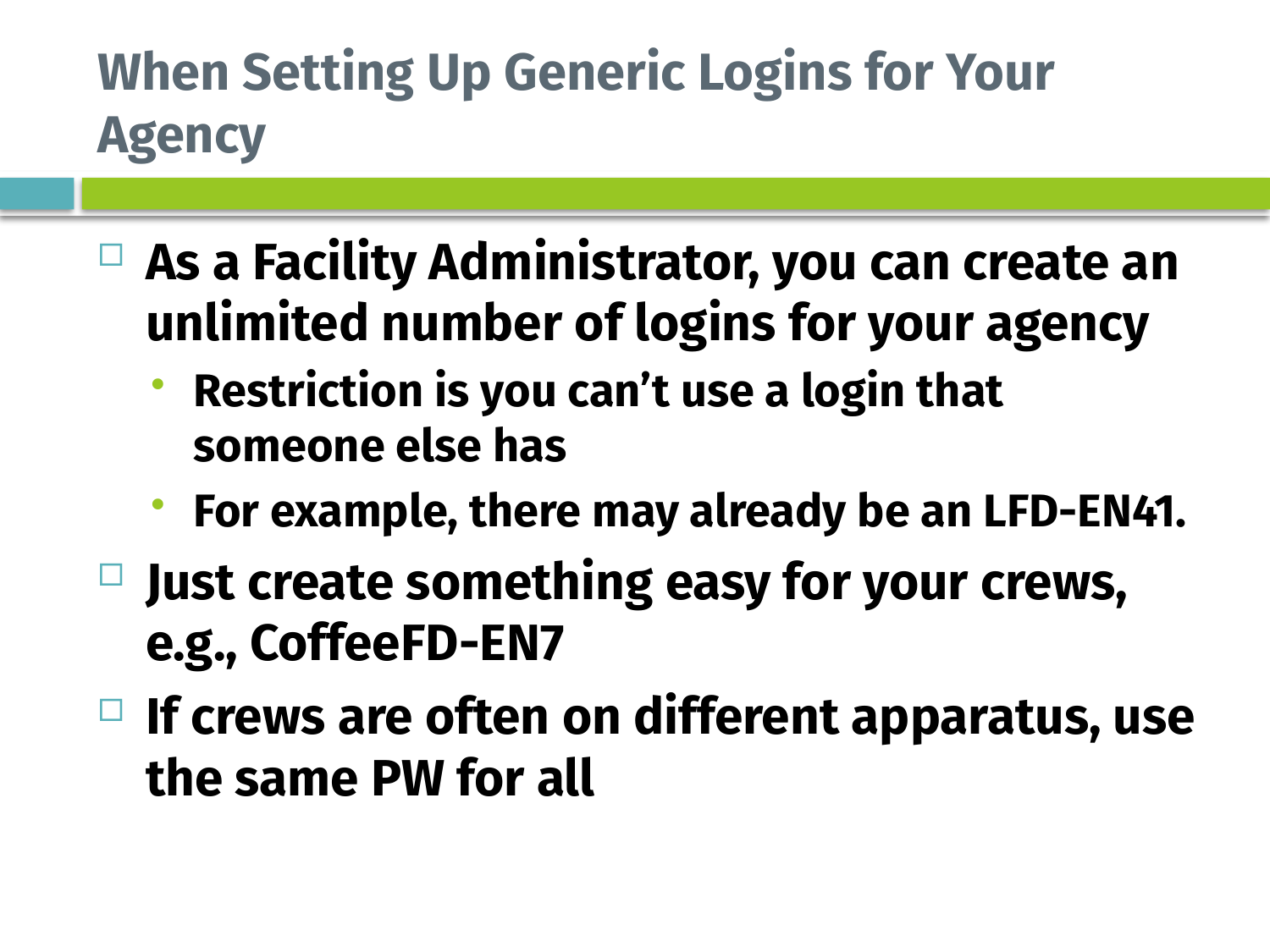

# When Setting Up Generic Logins for Your Agency
As a Facility Administrator, you can create an unlimited number of logins for your agency
Restriction is you can’t use a login that someone else has
For example, there may already be an LFD-EN41.
Just create something easy for your crews, e.g., CoffeeFD-EN7
If crews are often on different apparatus, use the same PW for all